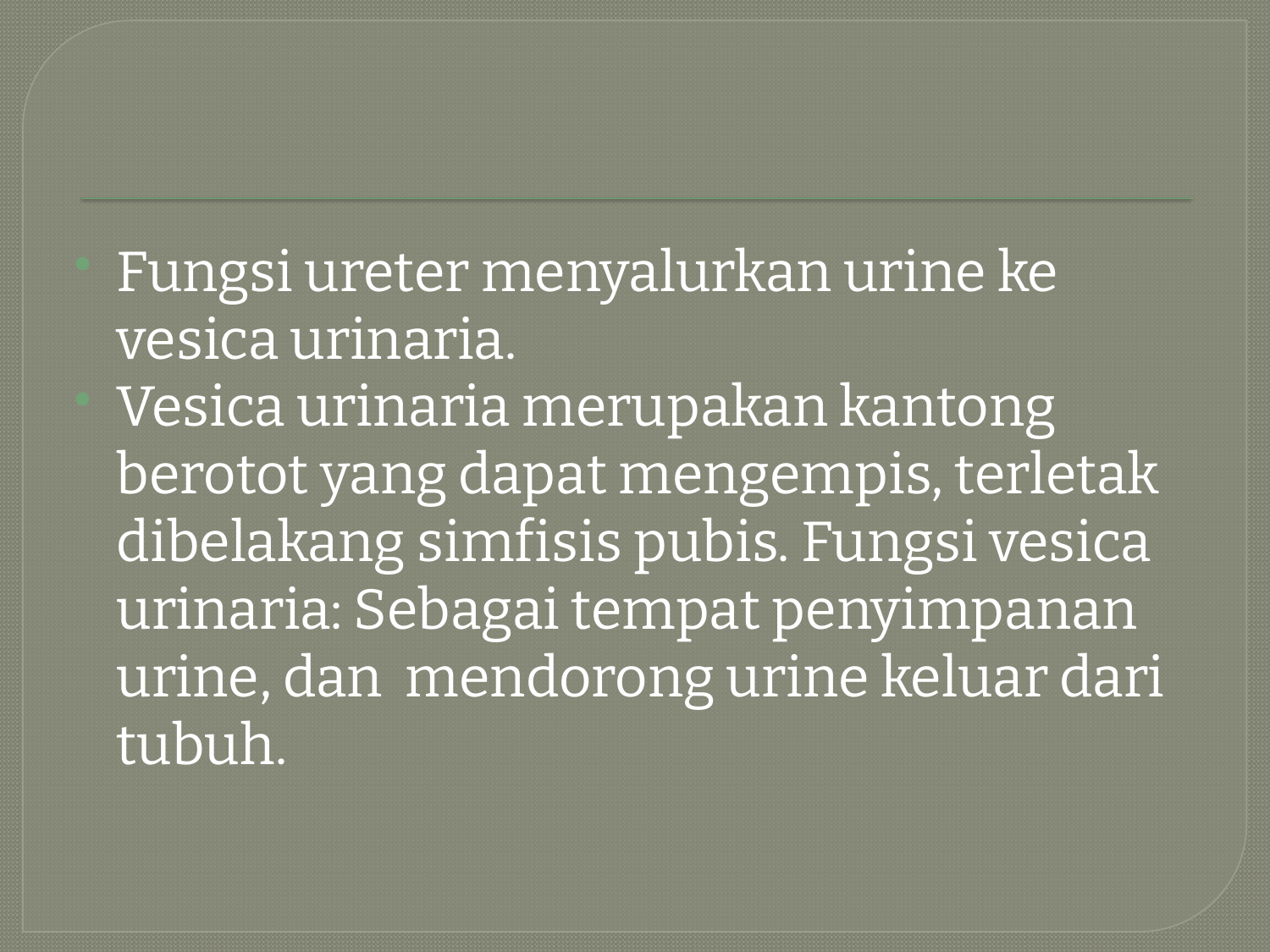

Fungsi ureter menyalurkan urine ke vesica urinaria.
Vesica urinaria merupakan kantong berotot yang dapat mengempis, terletak dibelakang simfisis pubis. Fungsi vesica urinaria: Sebagai tempat penyimpanan urine, dan  mendorong urine keluar dari tubuh.